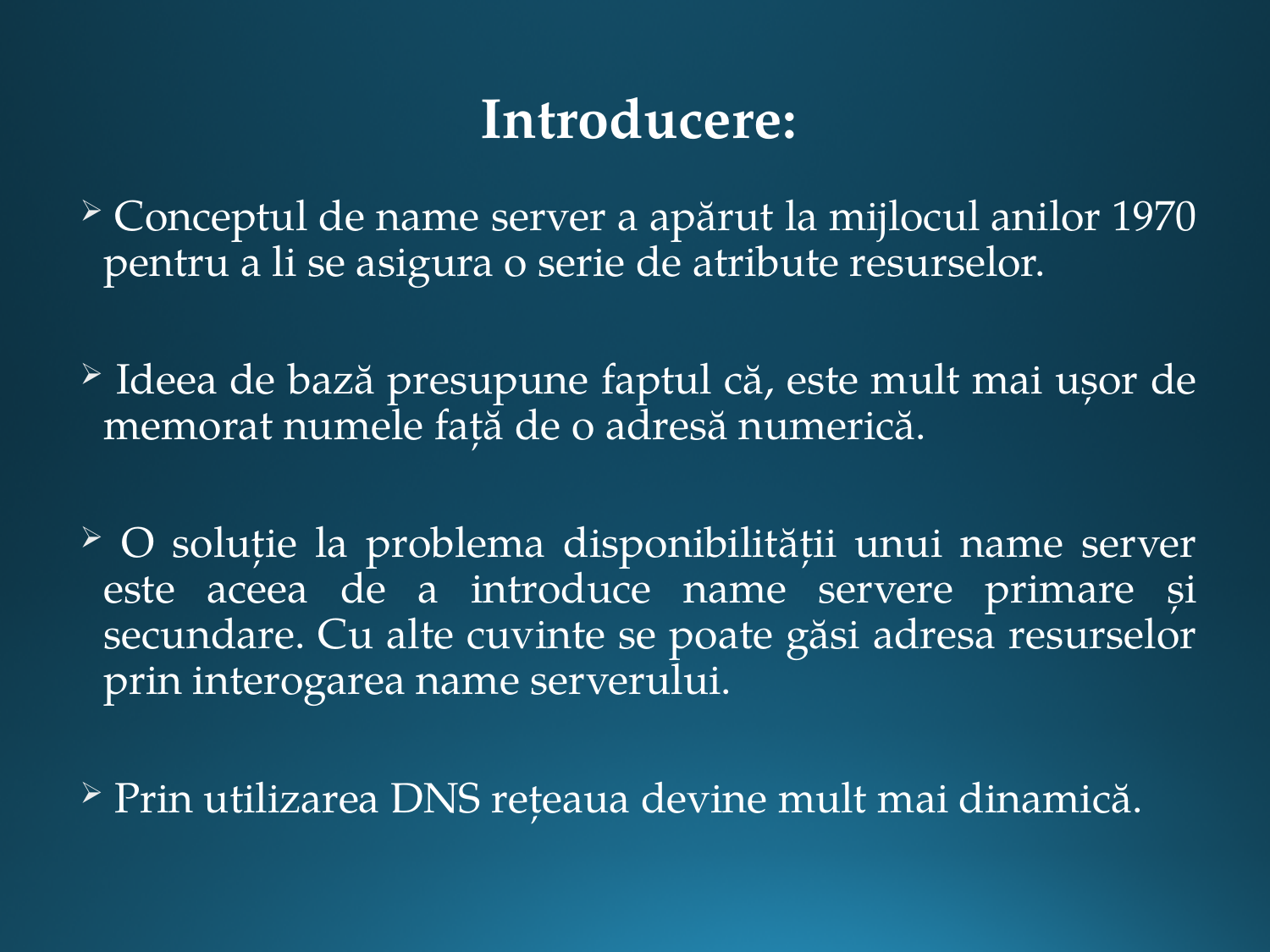

# Introducere:
 Conceptul de name server a apărut la mijlocul anilor 1970 pentru a li se asigura o serie de atribute resurselor.

 Ideea de bază presupune faptul că, este mult mai ușor de memorat numele față de o adresă numerică.

 O soluție la problema disponibilității unui name server este aceea de a introduce name servere primare și secundare. Cu alte cuvinte se poate găsi adresa resurselor prin interogarea name serverului.

 Prin utilizarea DNS rețeaua devine mult mai dinamică.